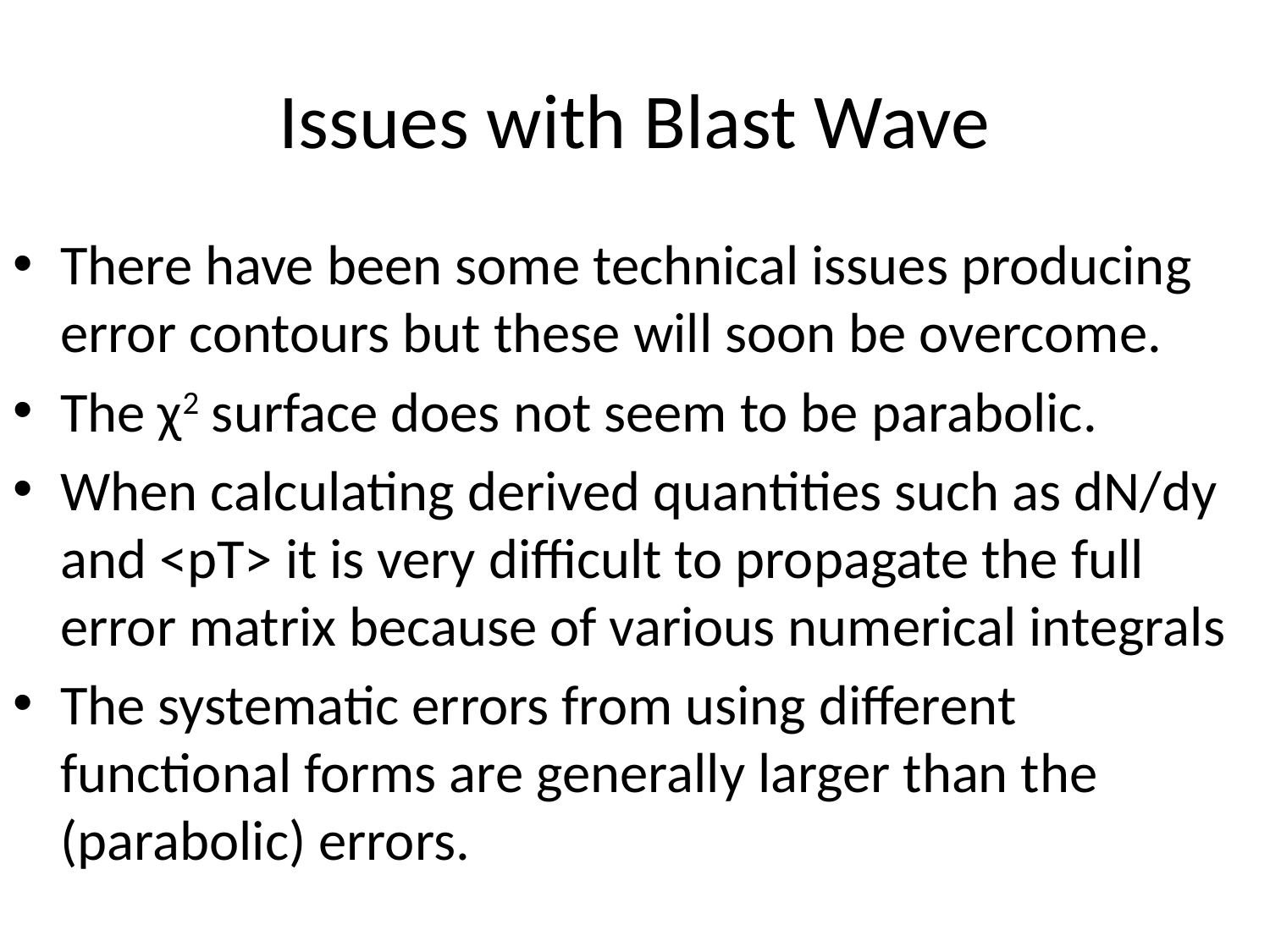

# Issues with Blast Wave
There have been some technical issues producing error contours but these will soon be overcome.
The χ2 surface does not seem to be parabolic.
When calculating derived quantities such as dN/dy and <pT> it is very difficult to propagate the full error matrix because of various numerical integrals
The systematic errors from using different functional forms are generally larger than the (parabolic) errors.